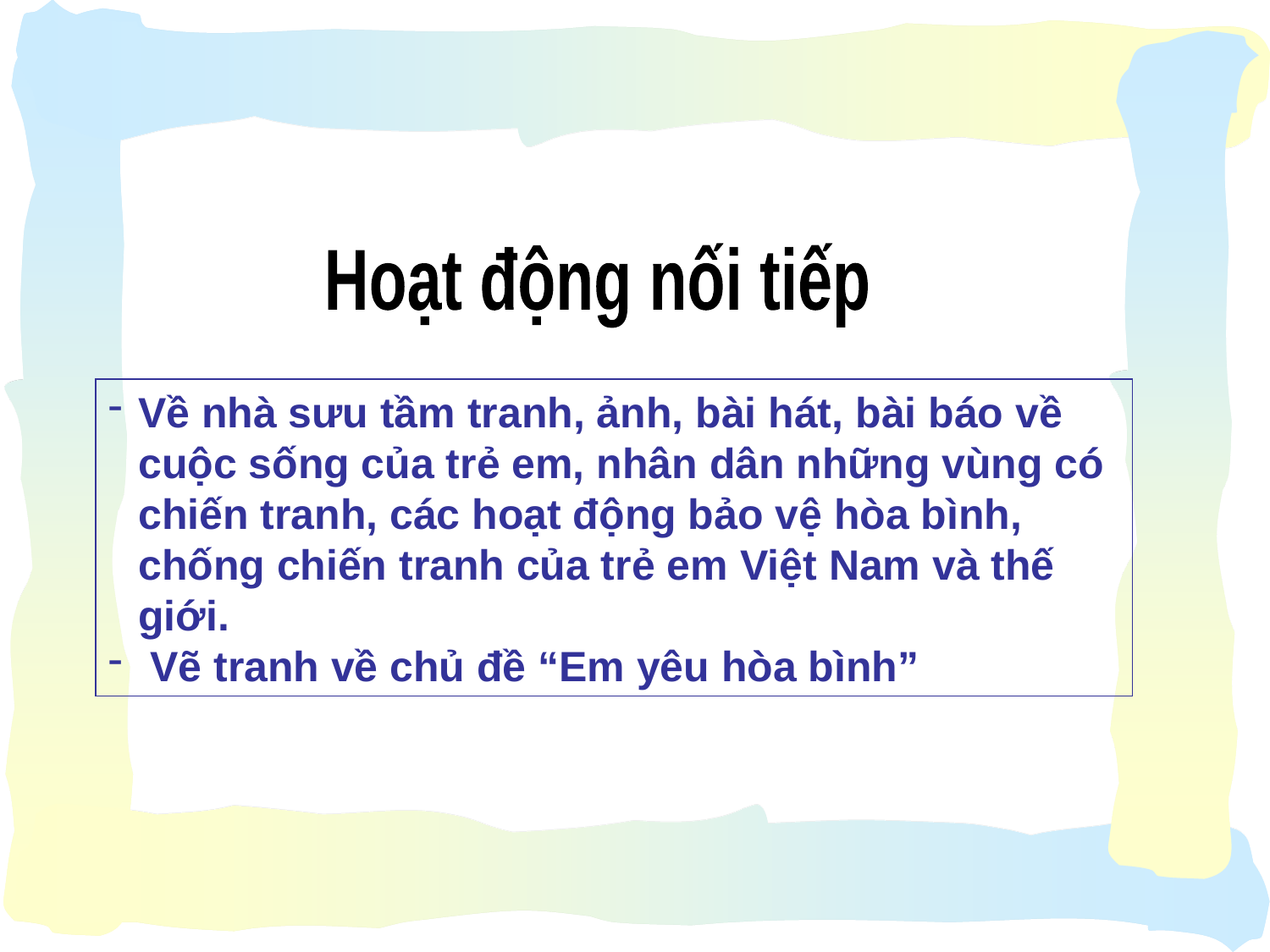

Hoạt động nối tiếp
Về nhà sưu tầm tranh, ảnh, bài hát, bài báo về cuộc sống của trẻ em, nhân dân những vùng có chiến tranh, các hoạt động bảo vệ hòa bình, chống chiến tranh của trẻ em Việt Nam và thế giới.
 Vẽ tranh về chủ đề “Em yêu hòa bình”